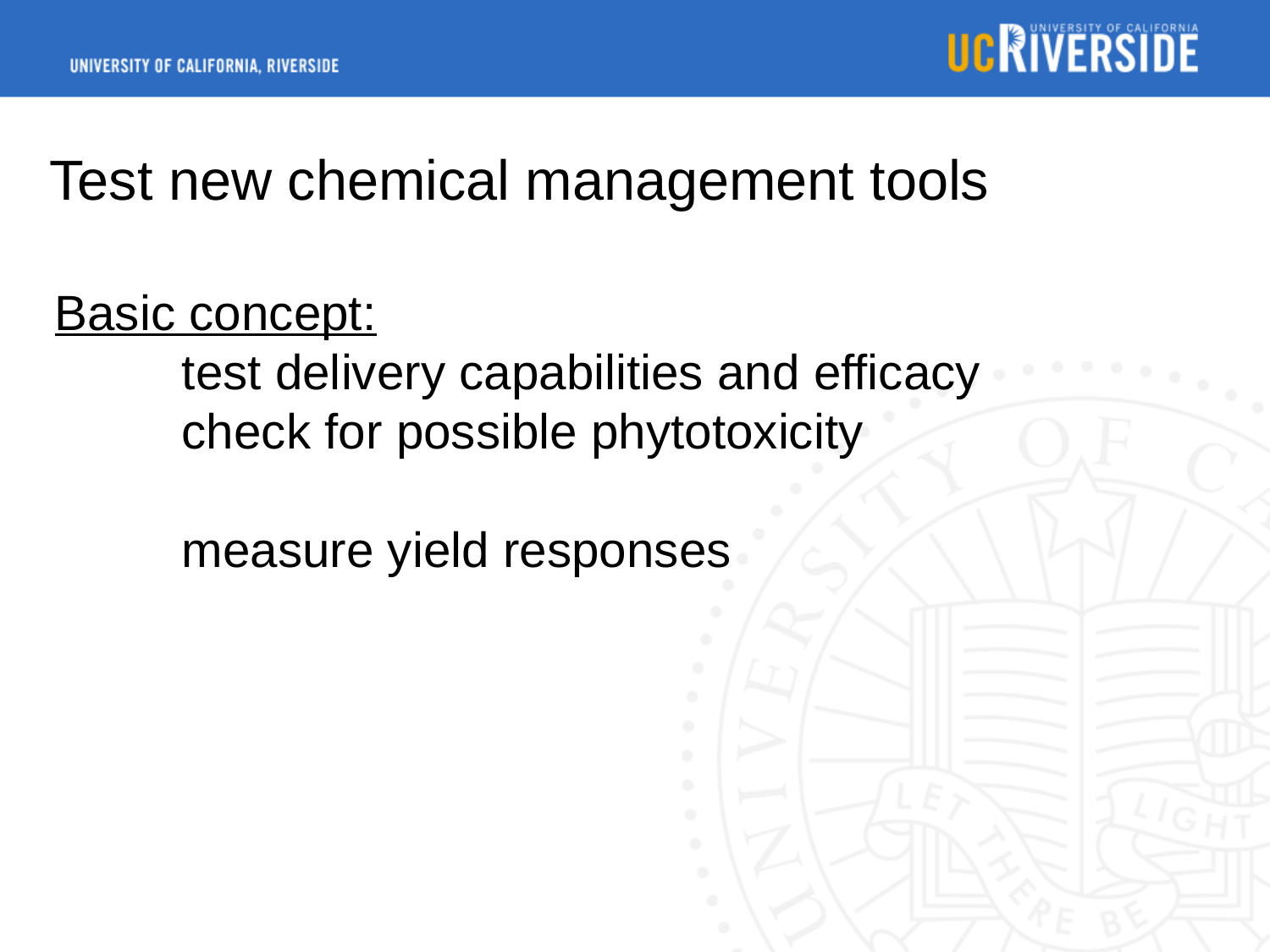

Test new chemical management tools

Basic concept:
	test delivery capabilities and efficacy
	check for possible phytotoxicity

	measure yield responses